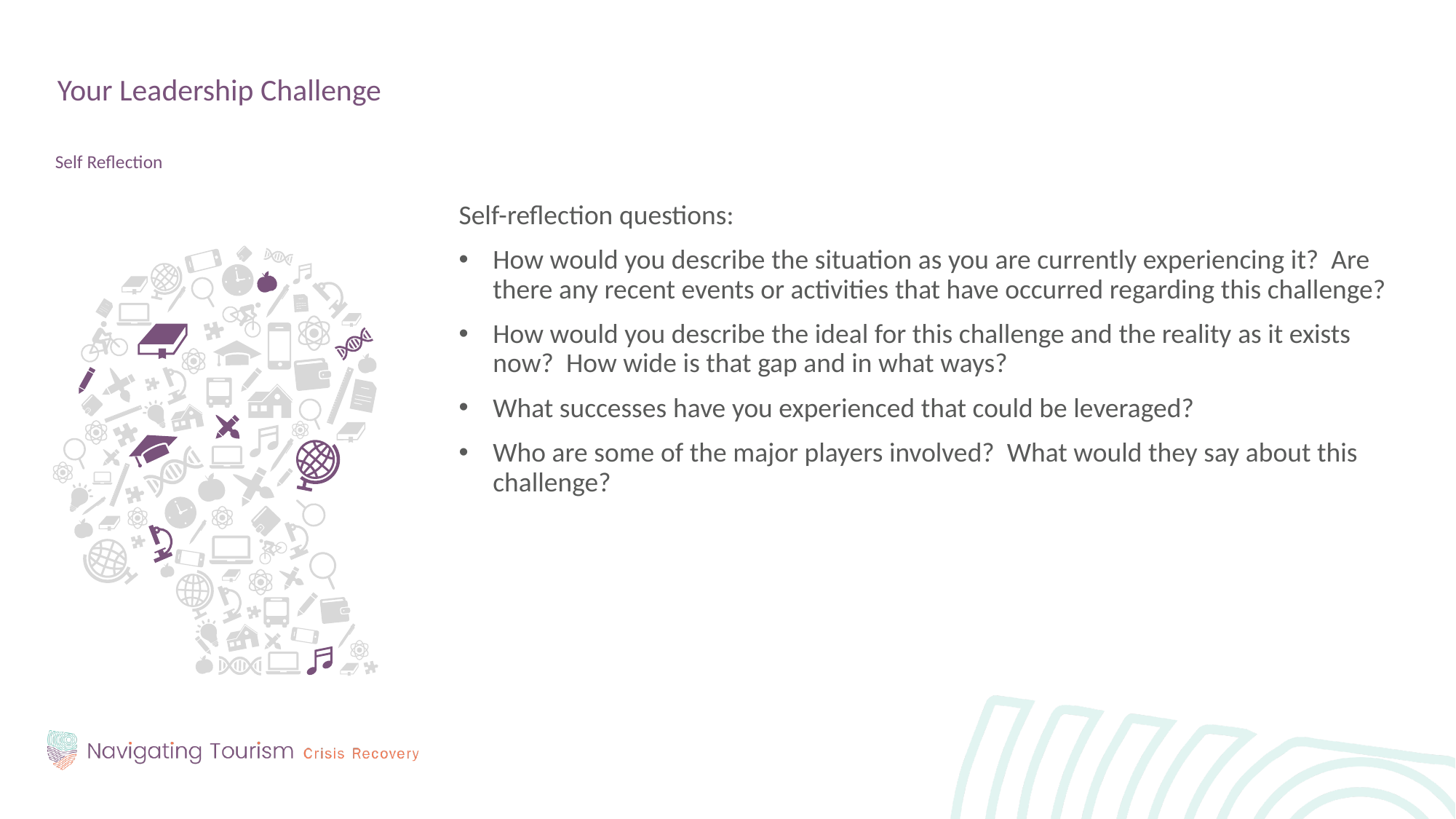

Your Leadership Challenge
Self Reflection
Self-reflection questions:
How would you describe the situation as you are currently experiencing it?  Are there any recent events or activities that have occurred regarding this challenge?
How would you describe the ideal for this challenge and the reality as it exists now?  How wide is that gap and in what ways?
What successes have you experienced that could be leveraged?
Who are some of the major players involved?  What would they say about this challenge?